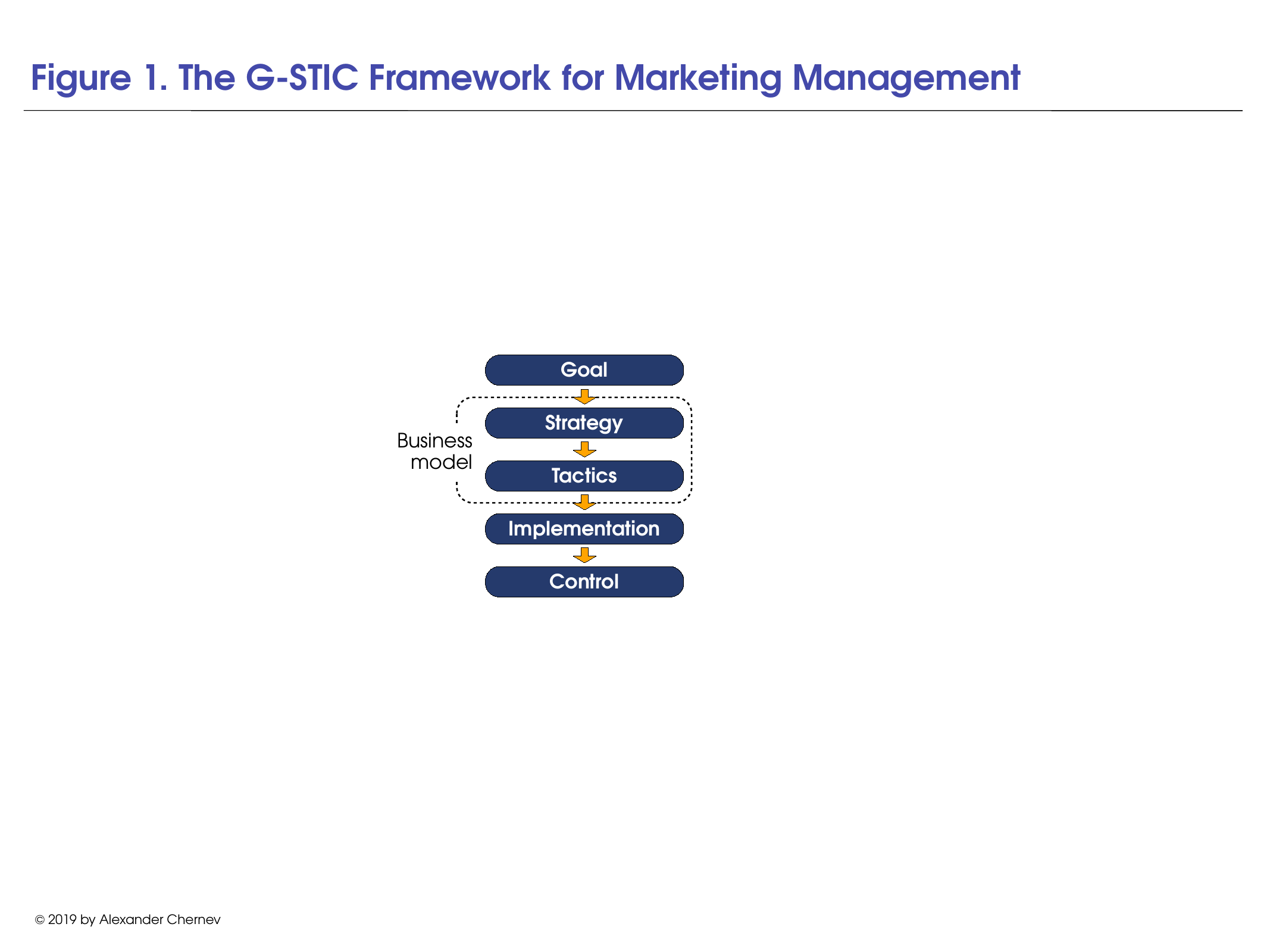

# Figure 1. The G-STIC Framework for Marketing Management

Goal

Strategy
Business model

Tactics

Implementation

Control